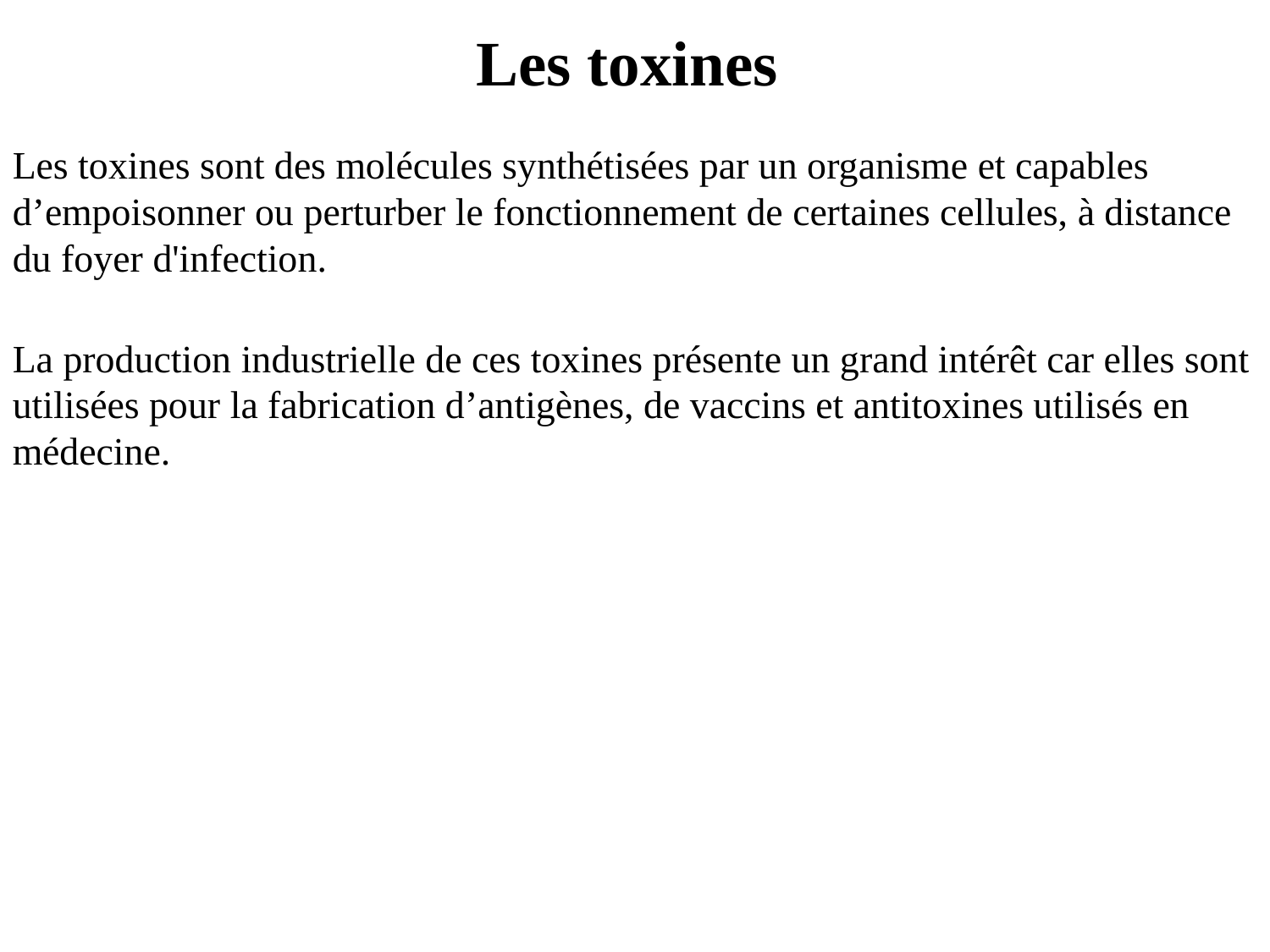

Les toxines
Les toxines sont des molécules synthétisées par un organisme et capables d’empoisonner ou perturber le fonctionnement de certaines cellules, à distance du foyer d'infection.
La production industrielle de ces toxines présente un grand intérêt car elles sont utilisées pour la fabrication d’antigènes, de vaccins et antitoxines utilisés en médecine.